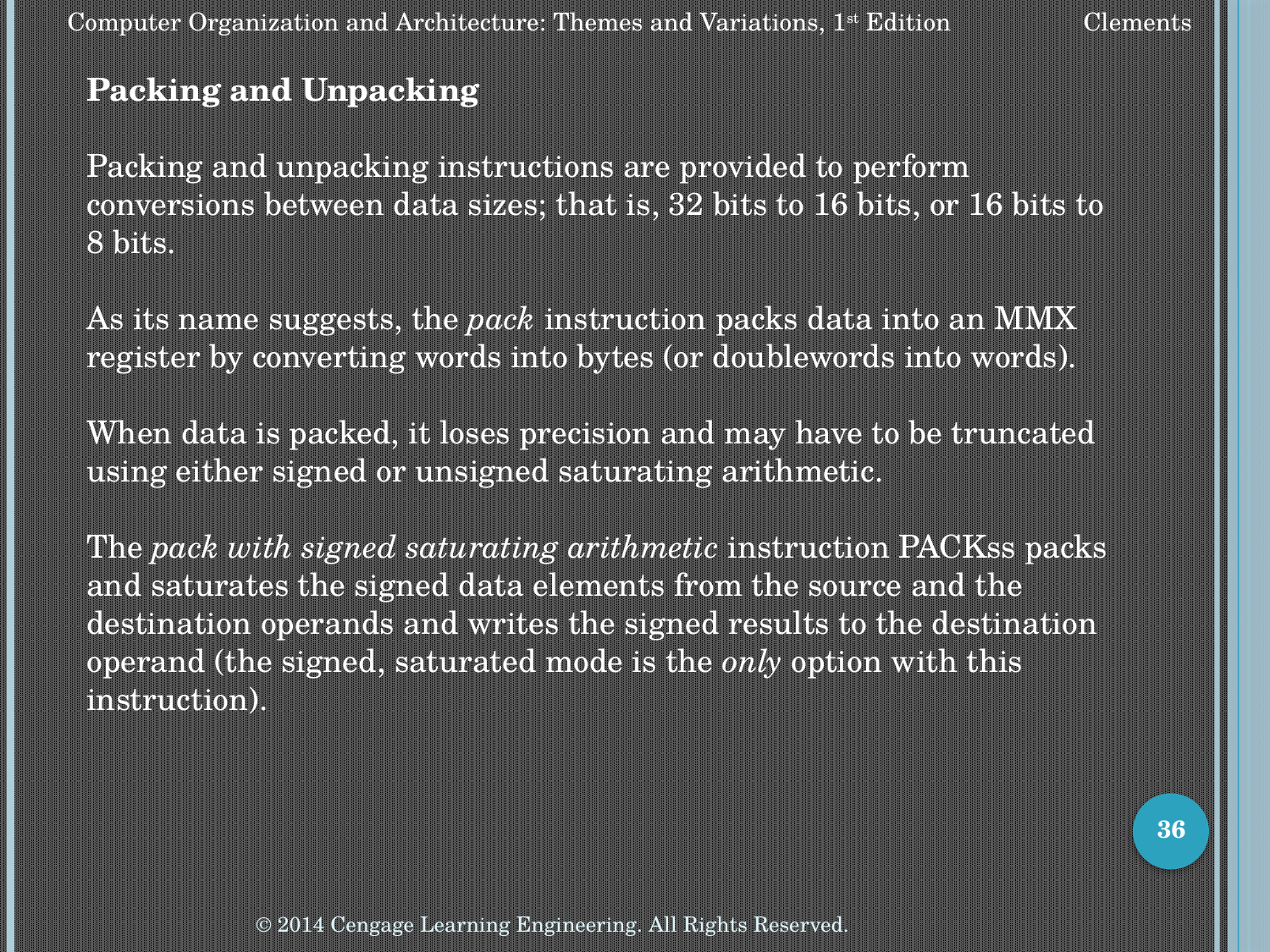

Computer Organization and Architecture: Themes and Variations, 1st Edition 	Clements
Packing and Unpacking

Packing and unpacking instructions are provided to perform conversions between data sizes; that is, 32 bits to 16 bits, or 16 bits to 8 bits.

As its name suggests, the pack instruction packs data into an MMX register by converting words into bytes (or doublewords into words).

When data is packed, it loses precision and may have to be truncated using either signed or unsigned saturating arithmetic.

The pack with signed saturating arithmetic instruction PACKss packs and saturates the signed data elements from the source and the destination operands and writes the signed results to the destination operand (the signed, saturated mode is the only option with this instruction).
36
© 2014 Cengage Learning Engineering. All Rights Reserved.